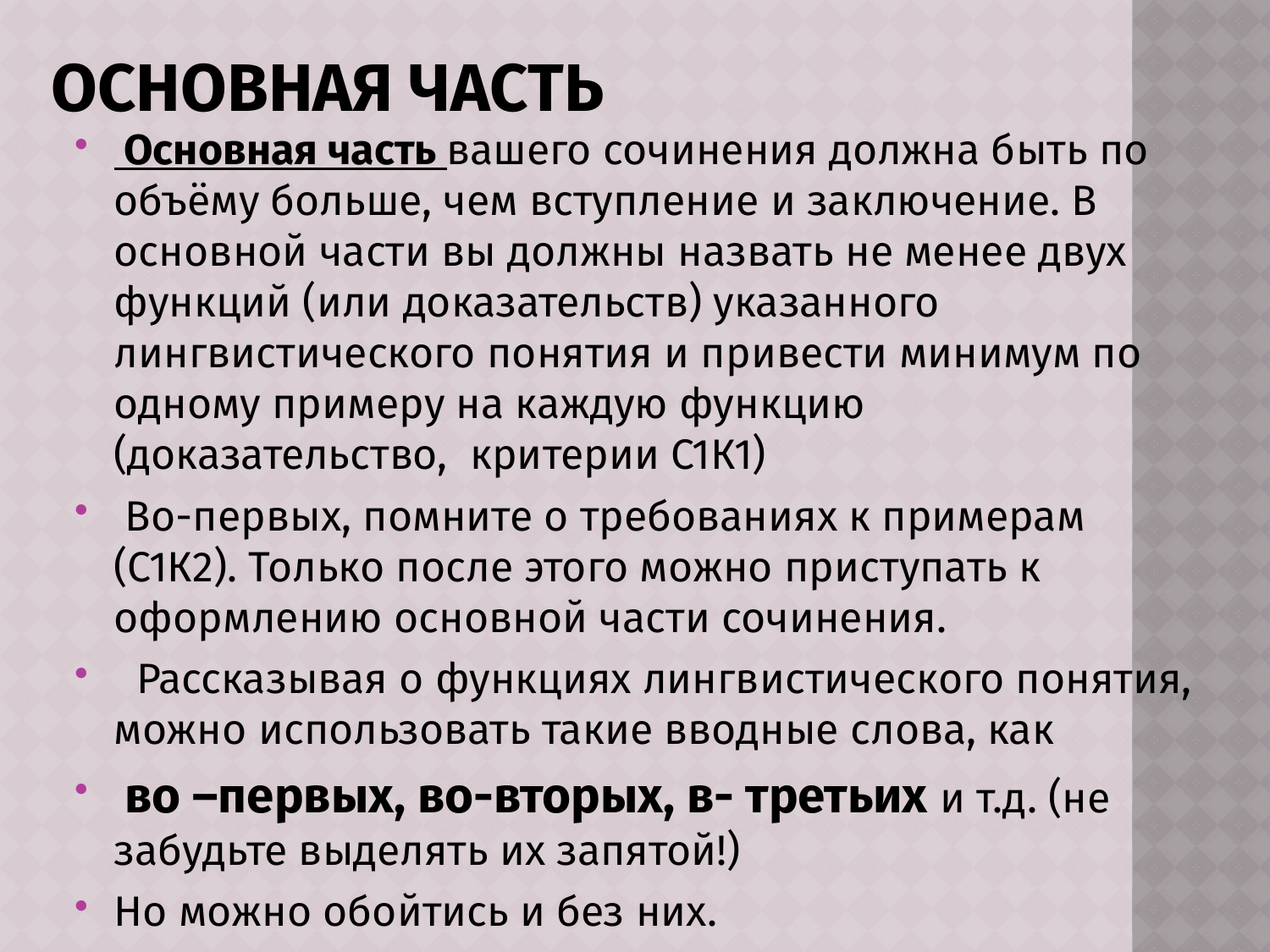

# Основная часть
 Основная часть вашего сочинения должна быть по объёму больше, чем вступление и заключение. В основной части вы должны назвать не менее двух функций (или доказательств) указанного лингвистического понятия и привести минимум по одному примеру на каждую функцию (доказательство,  критерии С1К1)
 Во-первых, помните о требованиях к примерам (С1К2). Только после этого можно приступать к оформлению основной части сочинения.
  Рассказывая о функциях лингвистического понятия, можно использовать такие вводные слова, как
 во –первых, во-вторых, в- третьих и т.д. (не забудьте выделять их запятой!)
Но можно обойтись и без них.